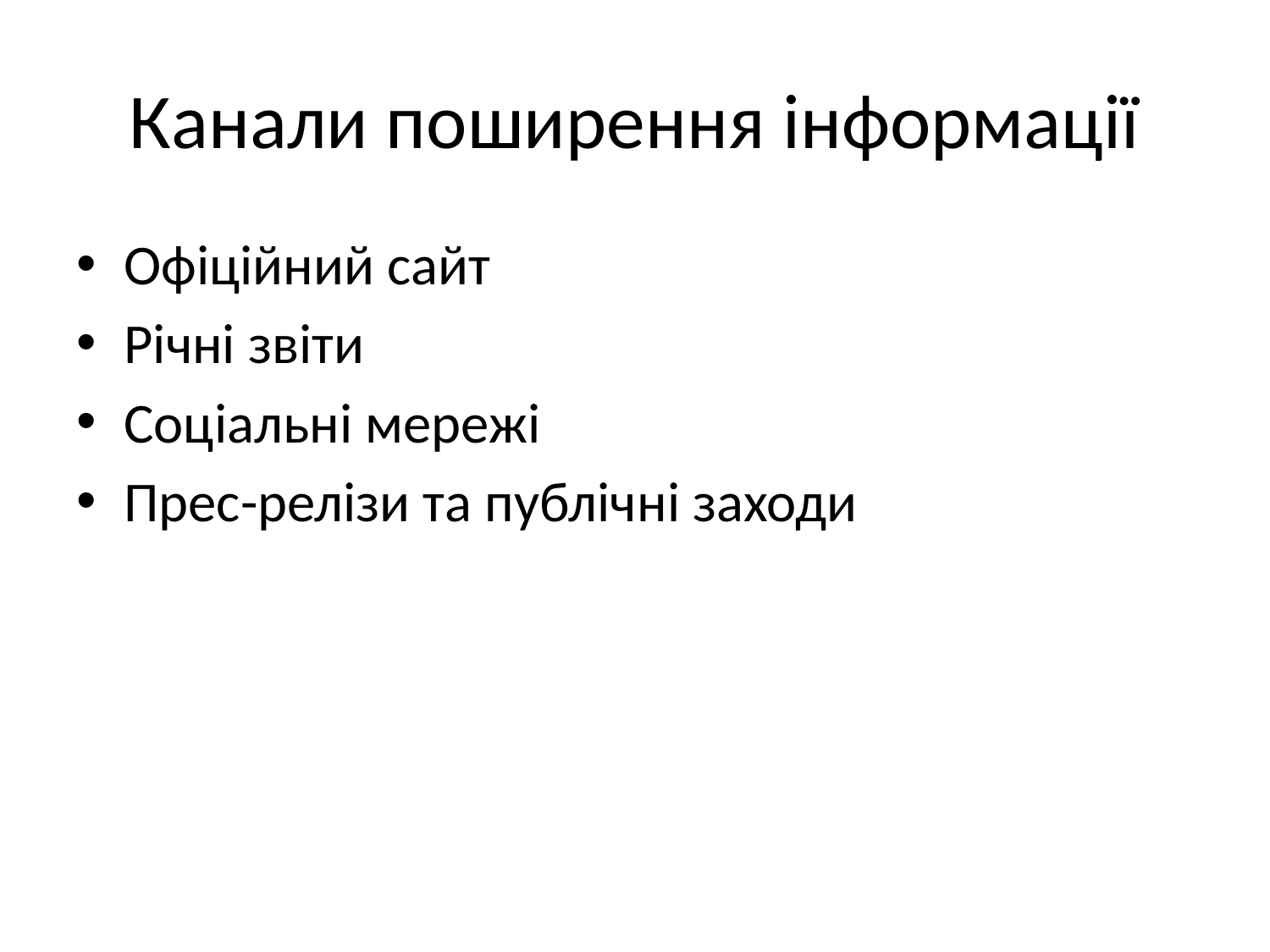

# Канали поширення інформації
Офіційний сайт
Річні звіти
Соціальні мережі
Прес-релізи та публічні заходи